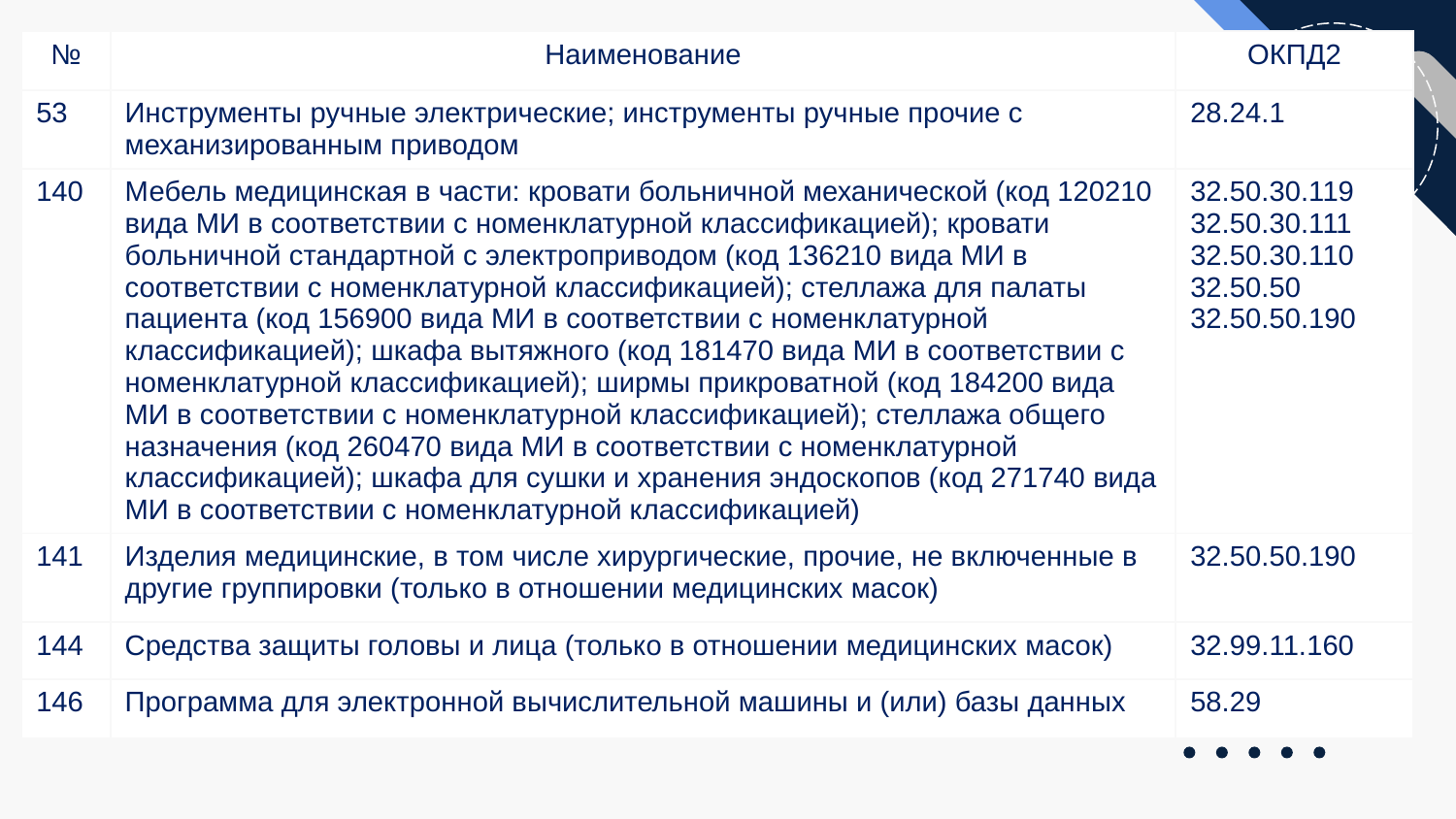

| № | Наименование | ОКПД2 |
| --- | --- | --- |
| 53 | Инструменты ручные электрические; инструменты ручные прочие с механизированным приводом | 28.24.1 |
| 140 | Мебель медицинская в части: кровати больничной механической (код 120210 вида МИ в соответствии с номенклатурной классификацией); кровати больничной стандартной с электроприводом (код 136210 вида МИ в соответствии с номенклатурной классификацией); стеллажа для палаты пациента (код 156900 вида МИ в соответствии с номенклатурной классификацией); шкафа вытяжного (код 181470 вида МИ в соответствии с номенклатурной классификацией); ширмы прикроватной (код 184200 вида МИ в соответствии с номенклатурной классификацией); стеллажа общего назначения (код 260470 вида МИ в соответствии с номенклатурной классификацией); шкафа для сушки и хранения эндоскопов (код 271740 вида МИ в соответствии с номенклатурной классификацией) | 32.50.30.119 32.50.30.111 32.50.30.110 32.50.50 32.50.50.190 |
| 141 | Изделия медицинские, в том числе хирургические, прочие, не включенные в другие группировки (только в отношении медицинских масок) | 32.50.50.190 |
| 144 | Средства защиты головы и лица (только в отношении медицинских масок) | 32.99.11.160 |
| 146 | Программа для электронной вычислительной машины и (или) базы данных | 58.29 |